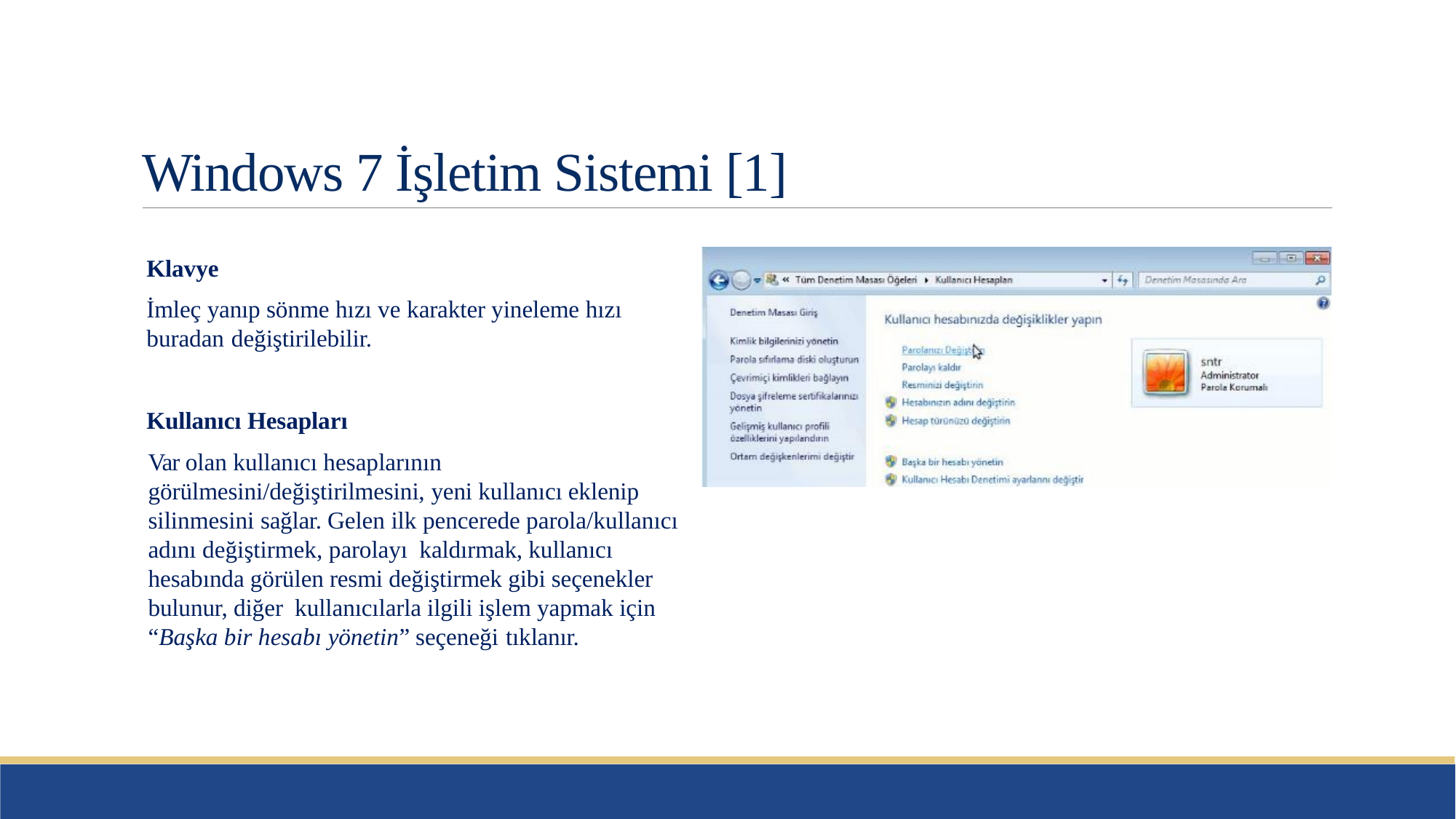

# Windows 7 İşletim Sistemi [1]
Klavye
İmleç yanıp sönme hızı ve karakter yineleme hızı buradan değiştirilebilir.

Kullanıcı Hesapları
Var olan kullanıcı hesaplarının görülmesini/değiştirilmesini, yeni kullanıcı eklenip  silinmesini sağlar. Gelen ilk pencerede parola/kullanıcı adını değiştirmek, parolayı  kaldırmak, kullanıcı hesabında görülen resmi değiştirmek gibi seçenekler bulunur, diğer  kullanıcılarla ilgili işlem yapmak için “Başka bir hesabı yönetin” seçeneği tıklanır.